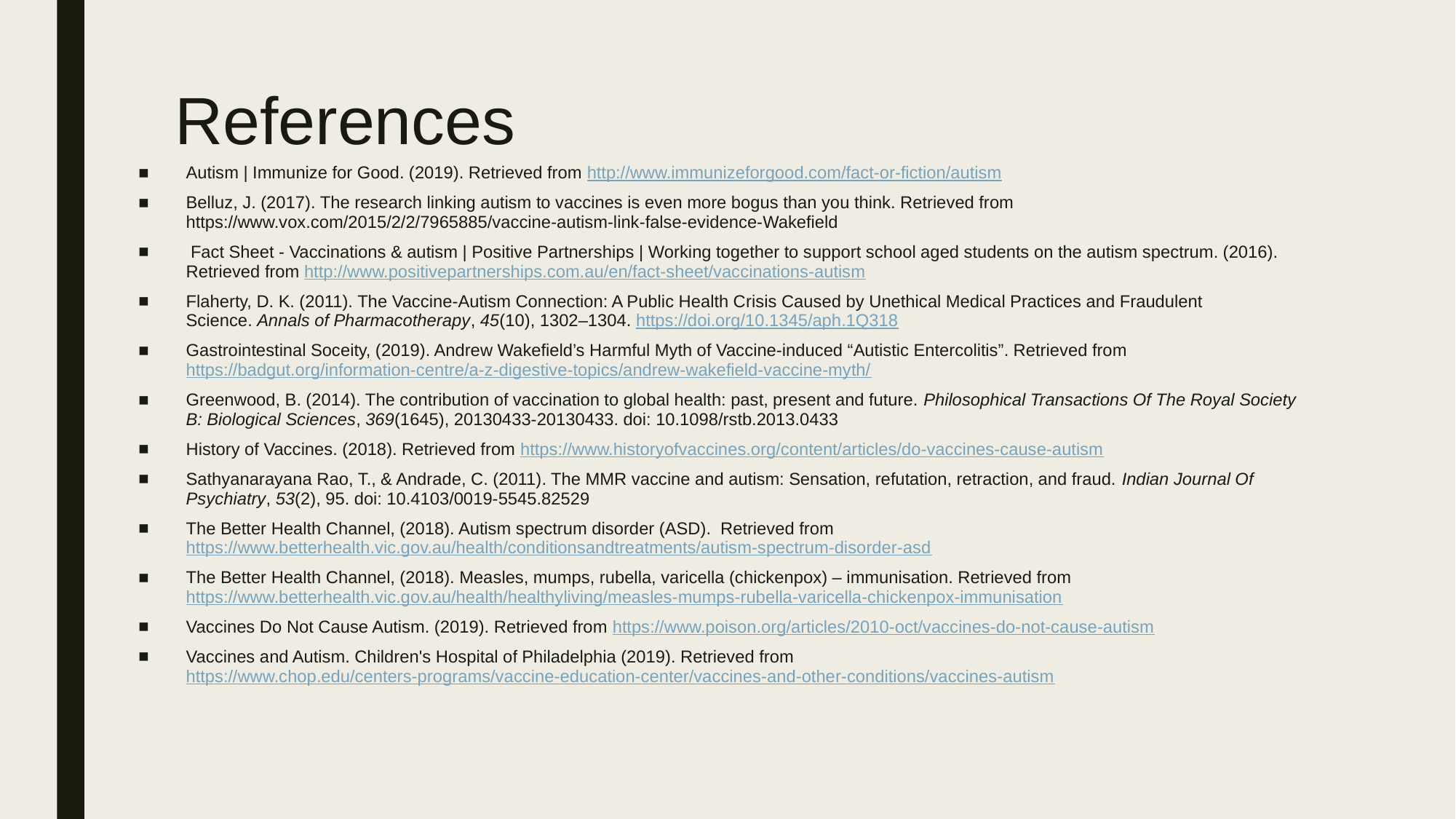

# References
Autism | Immunize for Good. (2019). Retrieved from http://www.immunizeforgood.com/fact-or-fiction/autism
Belluz, J. (2017). The research linking autism to vaccines is even more bogus than you think. Retrieved from https://www.vox.com/2015/2/2/7965885/vaccine-autism-link-false-evidence-Wakefield
 Fact Sheet - Vaccinations & autism | Positive Partnerships | Working together to support school aged students on the autism spectrum. (2016). Retrieved from http://www.positivepartnerships.com.au/en/fact-sheet/vaccinations-autism
Flaherty, D. K. (2011). The Vaccine-Autism Connection: A Public Health Crisis Caused by Unethical Medical Practices and Fraudulent Science. Annals of Pharmacotherapy, 45(10), 1302–1304. https://doi.org/10.1345/aph.1Q318
Gastrointestinal Soceity, (2019). Andrew Wakefield’s Harmful Myth of Vaccine-induced “Autistic Entercolitis”. Retrieved from https://badgut.org/information-centre/a-z-digestive-topics/andrew-wakefield-vaccine-myth/
Greenwood, B. (2014). The contribution of vaccination to global health: past, present and future. Philosophical Transactions Of The Royal Society B: Biological Sciences, 369(1645), 20130433-20130433. doi: 10.1098/rstb.2013.0433
History of Vaccines. (2018). Retrieved from https://www.historyofvaccines.org/content/articles/do-vaccines-cause-autism
Sathyanarayana Rao, T., & Andrade, C. (2011). The MMR vaccine and autism: Sensation, refutation, retraction, and fraud. Indian Journal Of Psychiatry, 53(2), 95. doi: 10.4103/0019-5545.82529
The Better Health Channel, (2018). Autism spectrum disorder (ASD).  Retrieved from https://www.betterhealth.vic.gov.au/health/conditionsandtreatments/autism-spectrum-disorder-asd
The Better Health Channel, (2018). Measles, mumps, rubella, varicella (chickenpox) – immunisation. Retrieved from https://www.betterhealth.vic.gov.au/health/healthyliving/measles-mumps-rubella-varicella-chickenpox-immunisation
Vaccines Do Not Cause Autism. (2019). Retrieved from https://www.poison.org/articles/2010-oct/vaccines-do-not-cause-autism
Vaccines and Autism. Children's Hospital of Philadelphia (2019). Retrieved from https://www.chop.edu/centers-programs/vaccine-education-center/vaccines-and-other-conditions/vaccines-autism